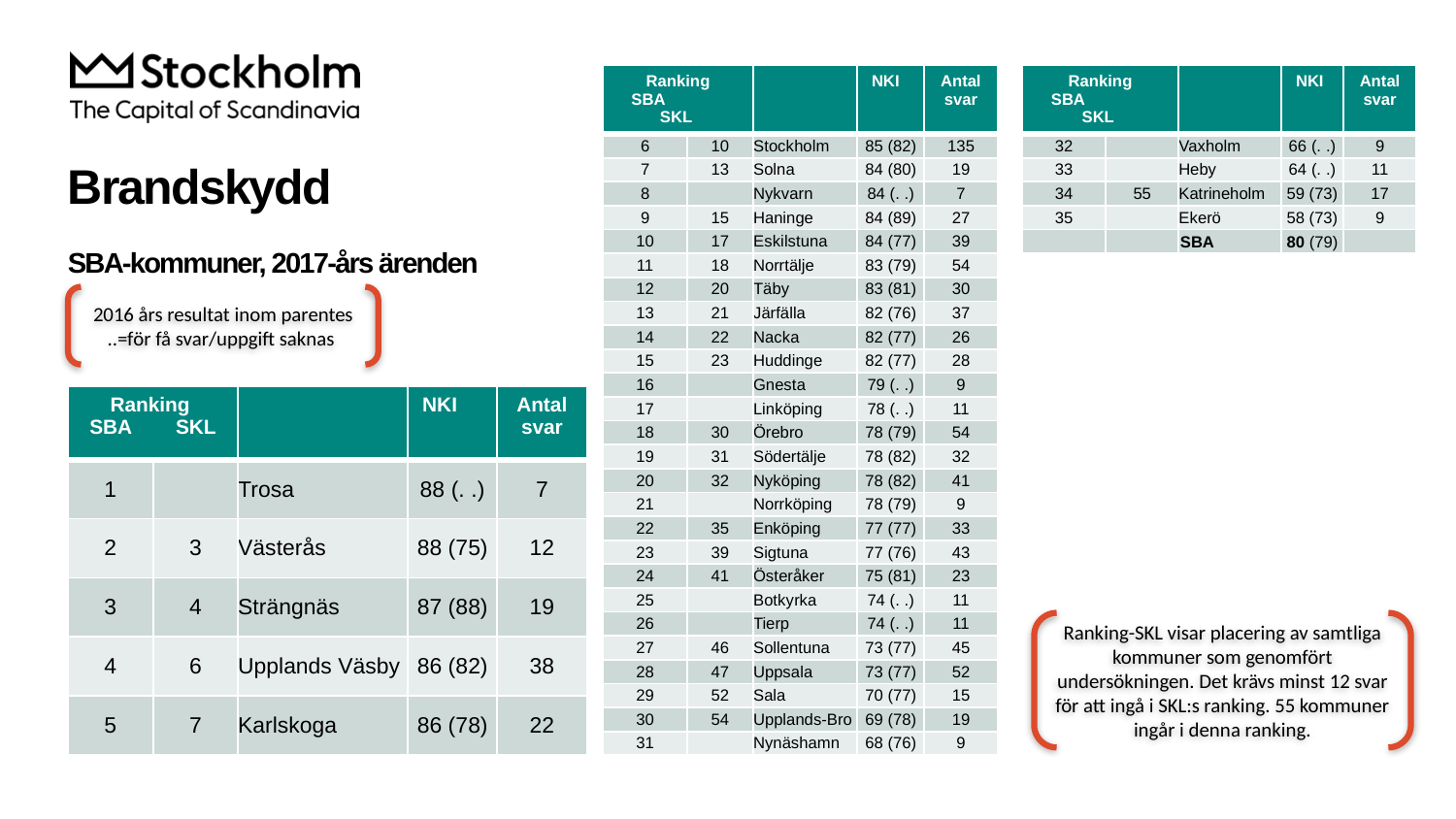

| Ranking SBA SKL |  |  | NKI | Antal svar |
| --- | --- | --- | --- | --- |
| 6 | 10 | Stockholm | 85 (82) | 135 |
| 7 | 13 | Solna | 84 (80) | 19 |
| 8 |  | Nykvarn | 84 (. .) | 7 |
| 9 | 15 | Haninge | 84 (89) | 27 |
| 10 | 17 | Eskilstuna | 84 (77) | 39 |
| 11 | 18 | Norrtälje | 83 (79) | 54 |
| 12 | 20 | Täby | 83 (81) | 30 |
| 13 | 21 | Järfälla | 82 (76) | 37 |
| 14 | 22 | Nacka | 82 (77) | 26 |
| 15 | 23 | Huddinge | 82 (77) | 28 |
| 16 |  | Gnesta | 79 (. .) | 9 |
| 17 |  | Linköping | 78 (. .) | 11 |
| 18 | 30 | Örebro | 78 (79) | 54 |
| 19 | 31 | Södertälje | 78 (82) | 32 |
| 20 | 32 | Nyköping | 78 (82) | 41 |
| 21 |  | Norrköping | 78 (79) | 9 |
| 22 | 35 | Enköping | 77 (77) | 33 |
| 23 | 39 | Sigtuna | 77 (76) | 43 |
| 24 | 41 | Österåker | 75 (81) | 23 |
| 25 |  | Botkyrka | 74 (. .) | 11 |
| 26 |  | Tierp | 74 (. .) | 11 |
| 27 | 46 | Sollentuna | 73 (77) | 45 |
| 28 | 47 | Uppsala | 73 (77) | 52 |
| 29 | 52 | Sala | 70 (77) | 15 |
| 30 | 54 | Upplands-Bro | 69 (78) | 19 |
| 31 |  | Nynäshamn | 68 (76) | 9 |
| Ranking SBA SKL |  |  | NKI | Antal svar |
| --- | --- | --- | --- | --- |
| 32 |  | Vaxholm | 66 (. .) | 9 |
| 33 |  | Heby | 64 (. .) | 11 |
| 34 | 55 | Katrineholm | 59 (73) | 17 |
| 35 |  | Ekerö | 58 (73) | 9 |
|  |  | SBA | 80 (79) |  |
# Brandskydd SBA-kommuner, 2017-års ärenden
2016 års resultat inom parentes
..=för få svar/uppgift saknas
| Ranking SBA SKL |  |  | NKI | Antal svar |
| --- | --- | --- | --- | --- |
| 1 |  | Trosa | 88 (. .) | 7 |
| 2 | 3 | Västerås | 88 (75) | 12 |
| 3 | 4 | Strängnäs | 87 (88) | 19 |
| 4 | 6 | Upplands Väsby | 86 (82) | 38 |
| 5 | 7 | Karlskoga | 86 (78) | 22 |
Ranking-SKL visar placering av samtliga kommuner som genomfört undersökningen. Det krävs minst 12 svar för att ingå i SKL:s ranking. 55 kommuner ingår i denna ranking.